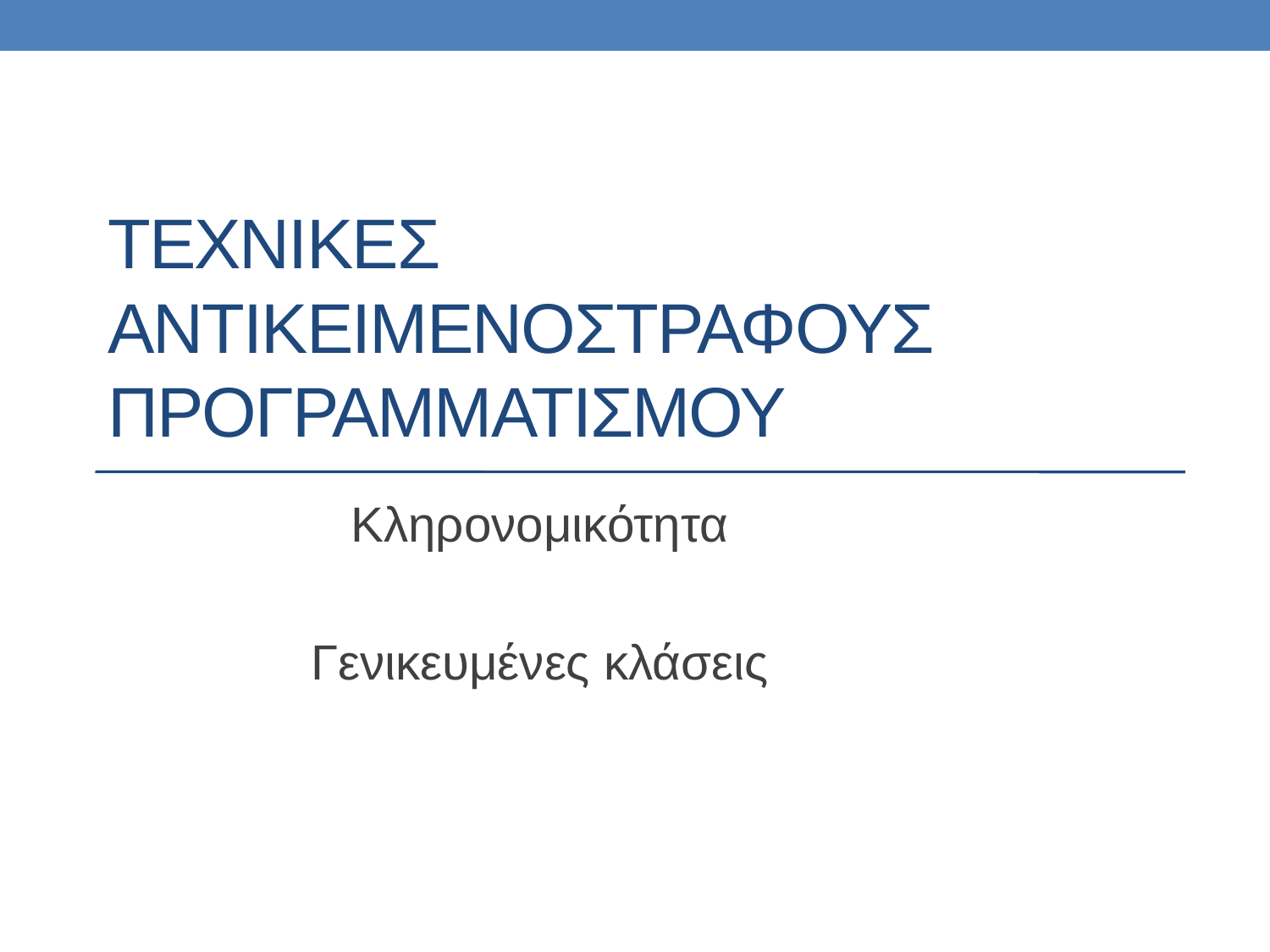

# ΤΕΧΝΙΚΕΣ Αντικειμενοστραφουσ προγραμματισμου
Κληρονομικότητα

Γενικευμένες κλάσεις